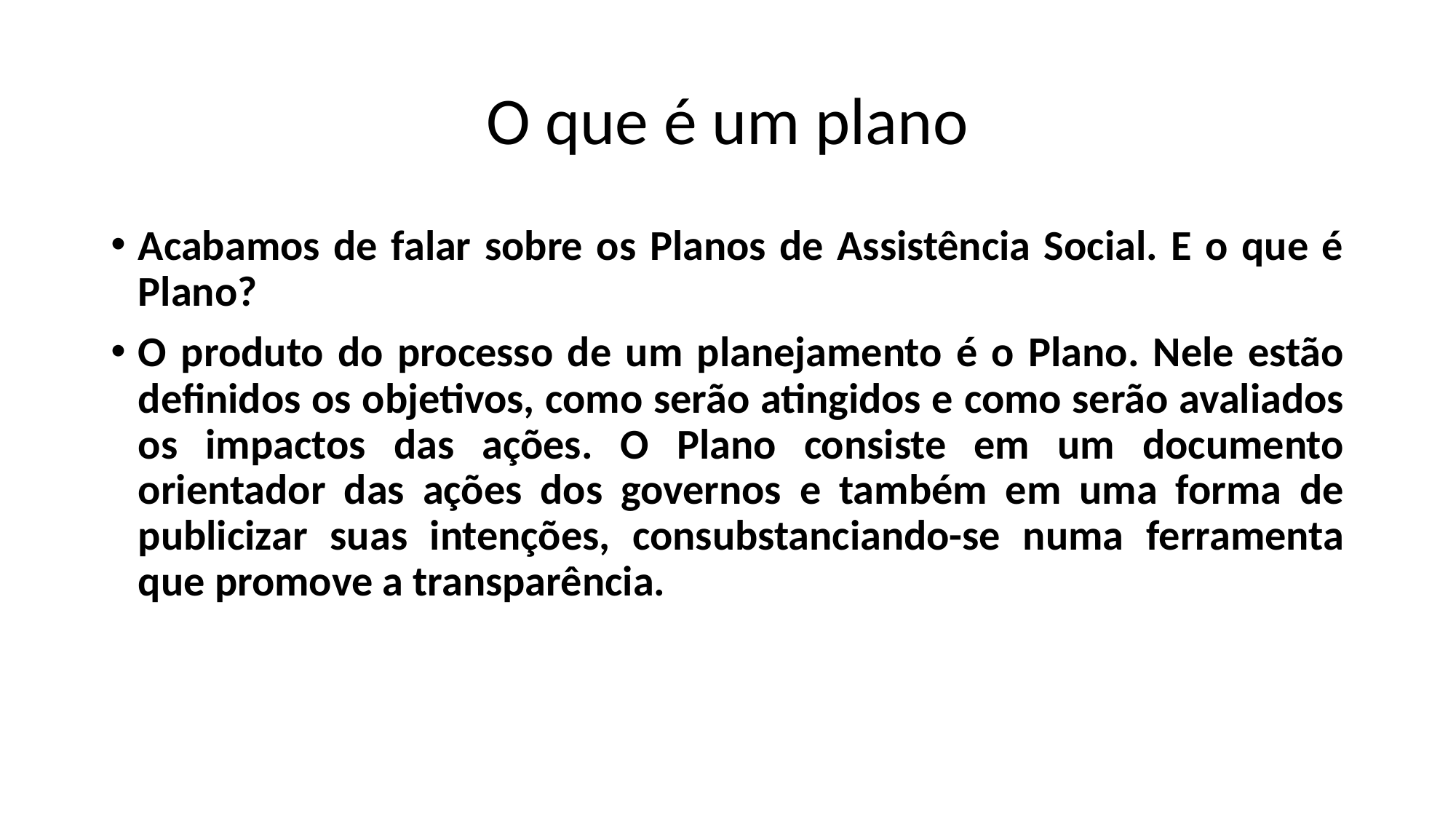

# O que é um plano
Acabamos de falar sobre os Planos de Assistência Social. E o que é Plano?
O produto do processo de um planejamento é o Plano. Nele estão definidos os objetivos, como serão atingidos e como serão avaliados os impactos das ações. O Plano consiste em um documento orientador das ações dos governos e também em uma forma de publicizar suas intenções, consubstanciando-se numa ferramenta que promove a transparência.